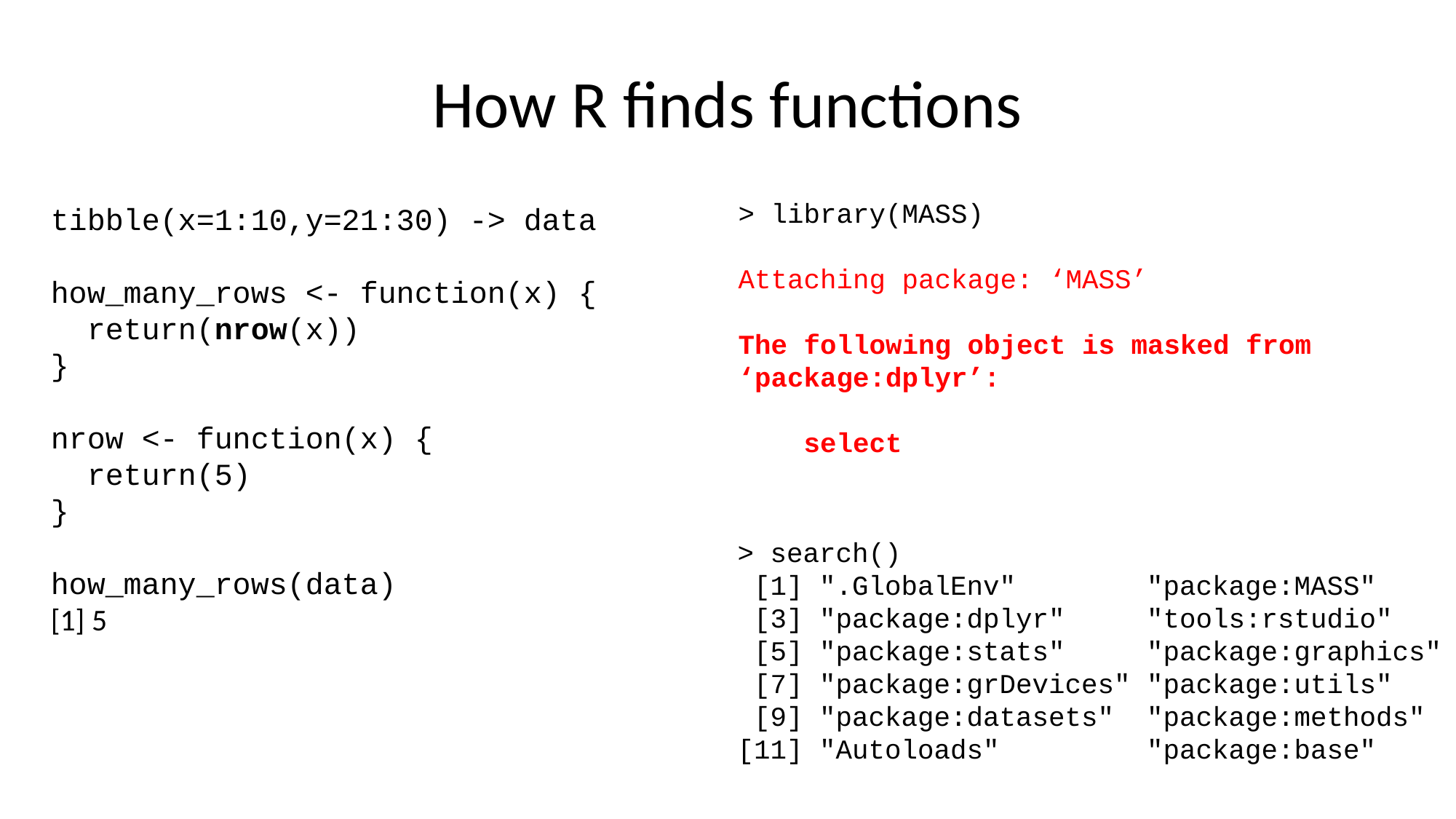

# How R finds functions
> library(MASS)

Attaching package: ‘MASS’

The following object is masked from ‘package:dplyr’:

    select
tibble(x=1:10,y=21:30) -> data

how_many_rows <- function(x) {
  return(nrow(x))
}

nrow <- function(x) {
  return(5)
}

how_many_rows(data)
[1] 5

> search()
 [1] ".GlobalEnv"        "package:MASS"
 [3] "package:dplyr"     "tools:rstudio"
 [5] "package:stats"     "package:graphics"
 [7] "package:grDevices" "package:utils"
 [9] "package:datasets"  "package:methods"
[11] "Autoloads"         "package:base"